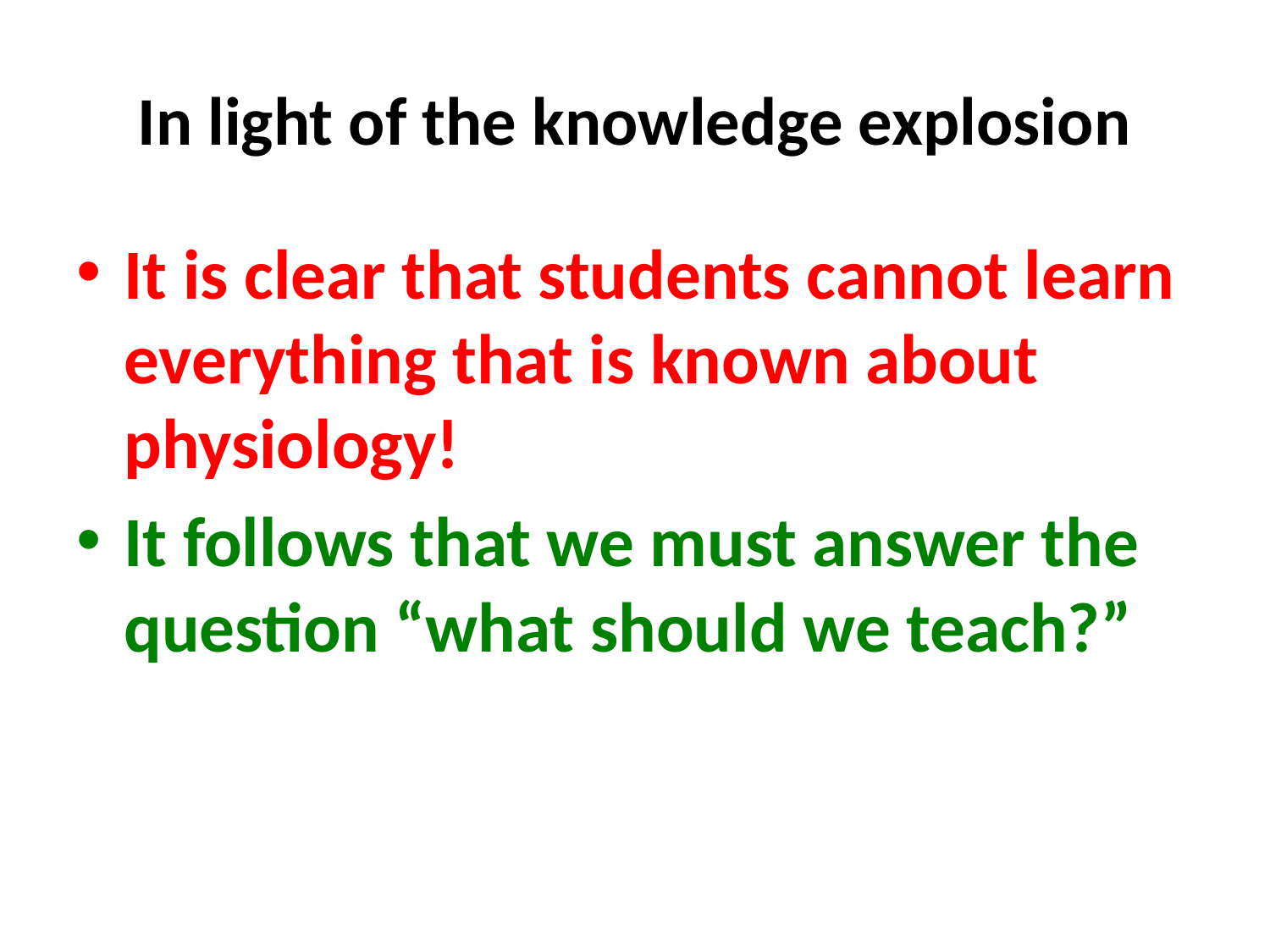

# In light of the knowledge explosion
It is clear that students cannot learn  everything that is known about physiology!
It follows that we must answer the question “what should we teach?”